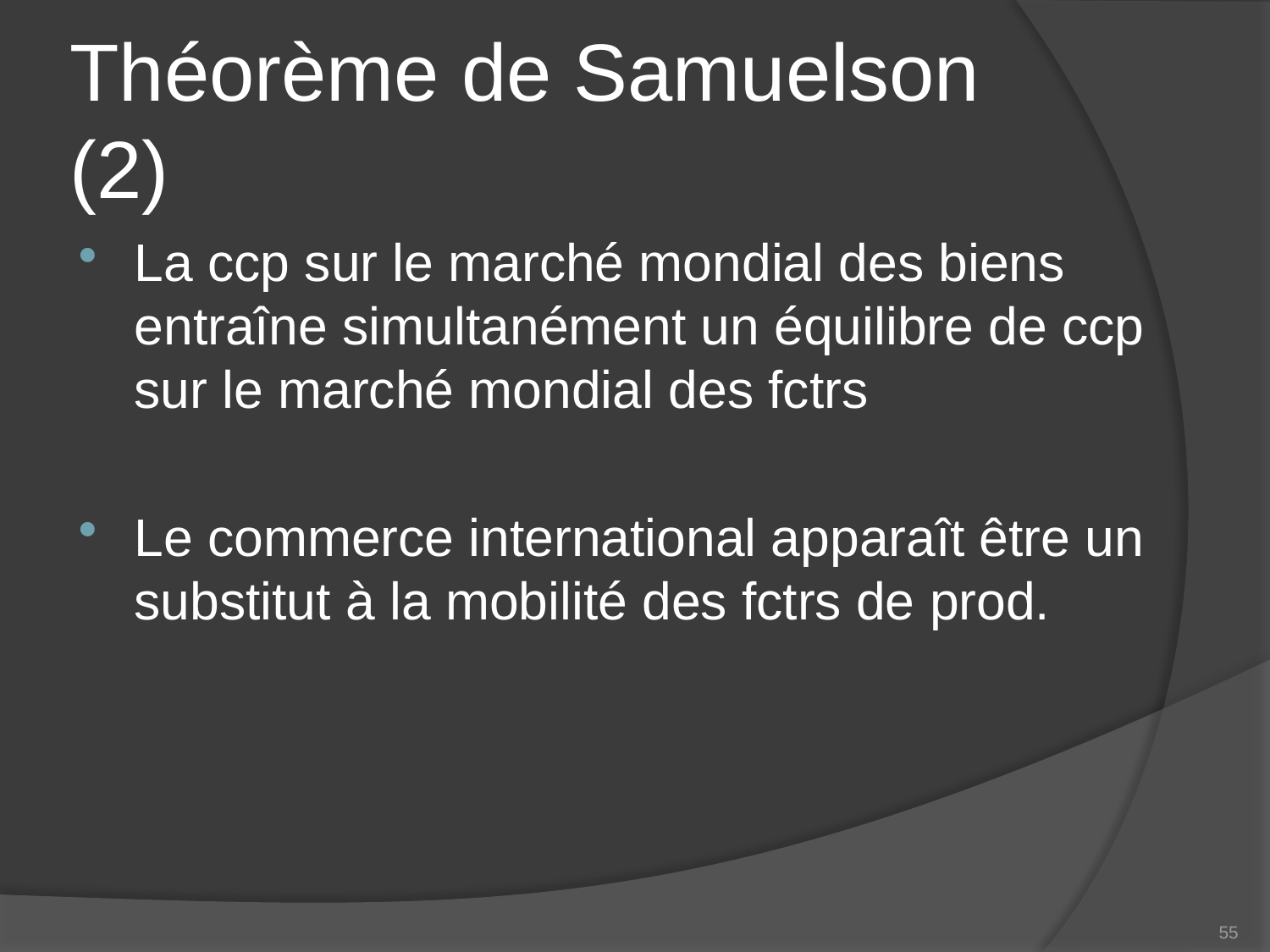

# Théorème de Samuelson (2)
La ccp sur le marché mondial des biens entraîne simultanément un équilibre de ccp sur le marché mondial des fctrs

Le commerce international apparaît être un substitut à la mobilité des fctrs de prod.
55